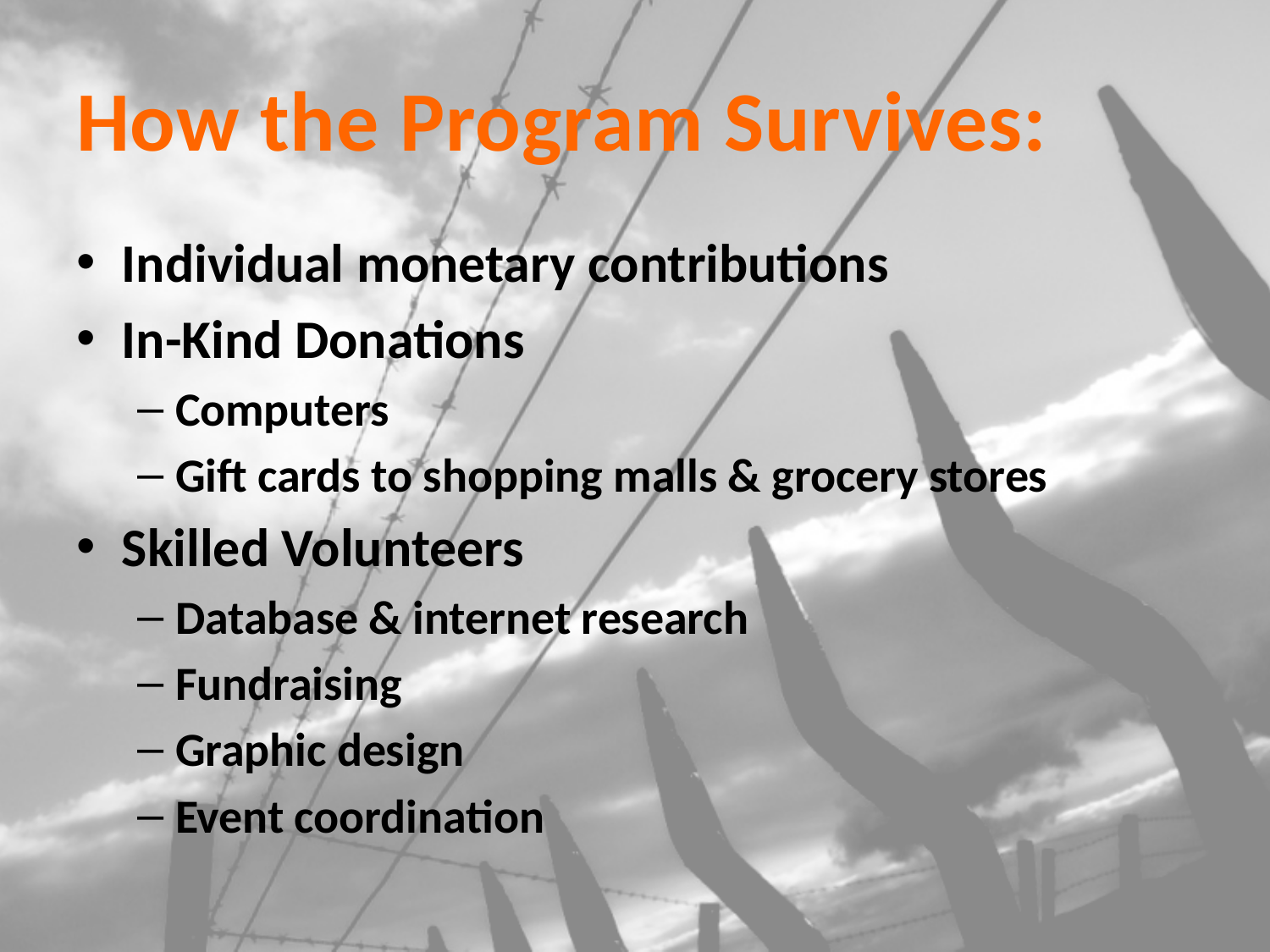

# How the Program Survives:
Individual monetary contributions
In-Kind Donations
Computers
Gift cards to shopping malls & grocery stores
Skilled Volunteers
Database & internet research
Fundraising
Graphic design
Event coordination